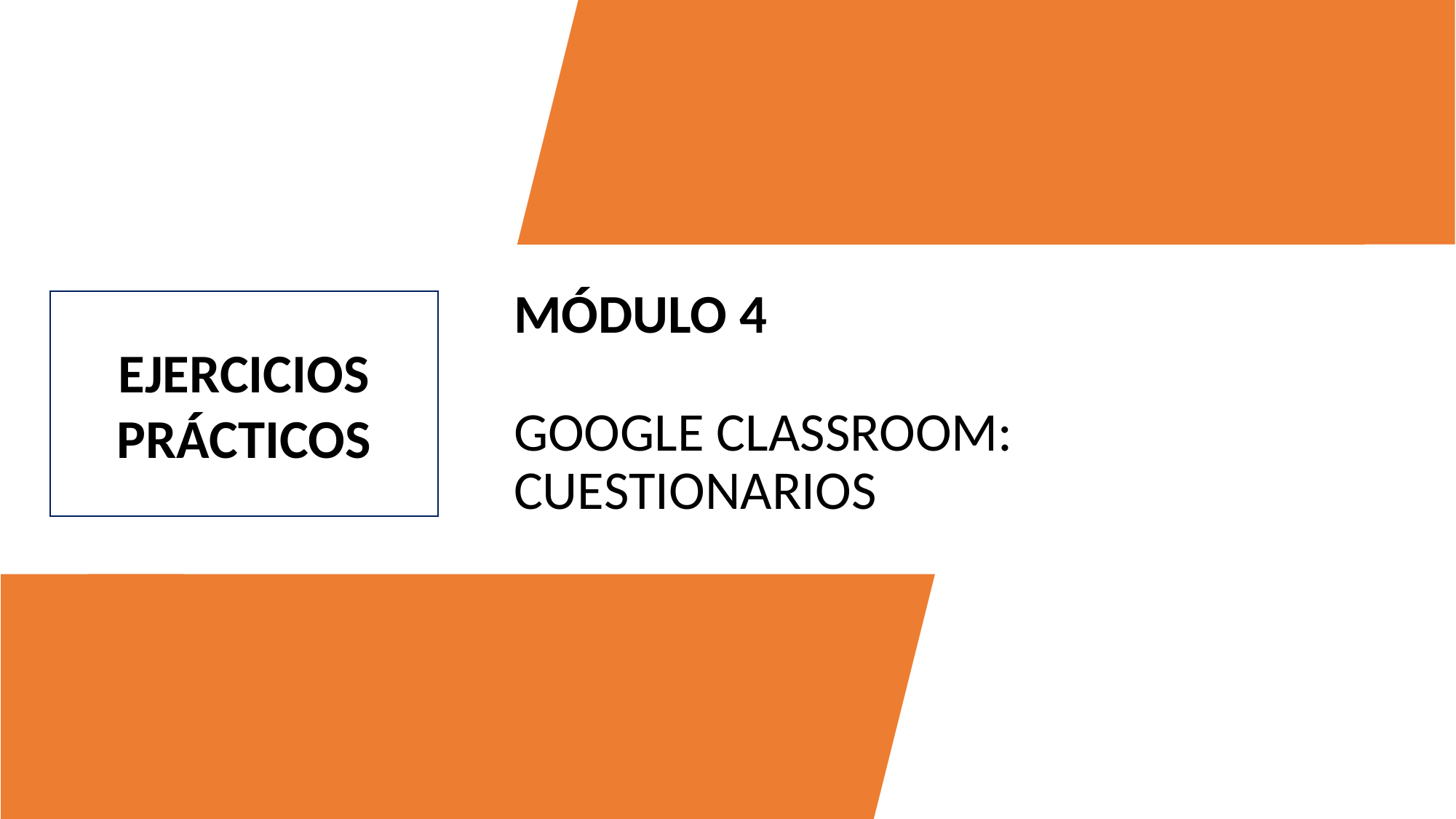

MÓDULO 4
GOOGLE CLASSROOM:
CUESTIONARIOS
EJERCICIOS PRÁCTICOS